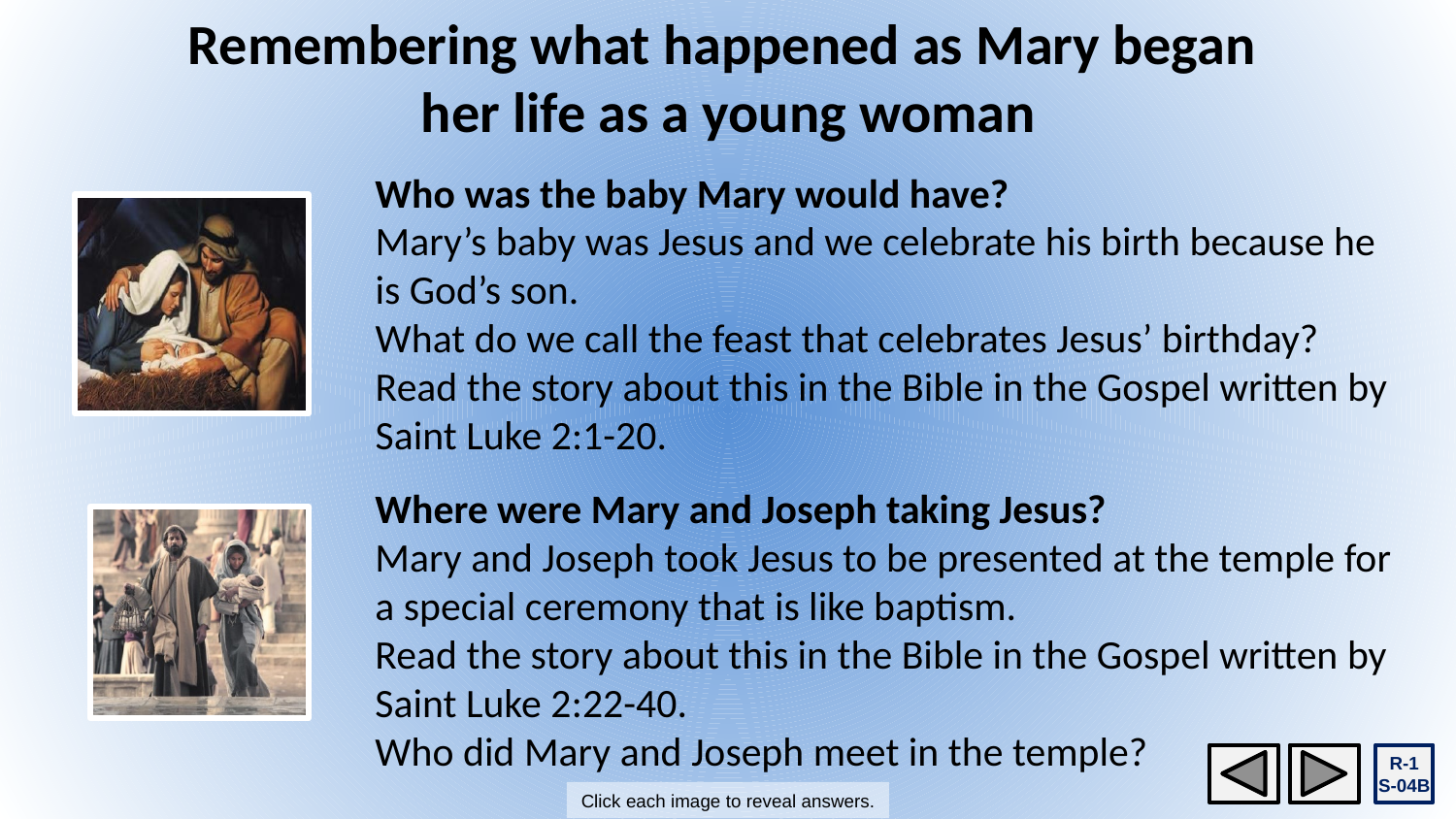

Remembering what happened as Mary began
her life as a young woman
Who was the baby Mary would have?

Mary’s baby was Jesus and we celebrate his birth because he is God’s son.
What do we call the feast that celebrates Jesus’ birthday?
Read the story about this in the Bible in the Gospel written by Saint Luke 2:1-20.
Where were Mary and Joseph taking Jesus?

Mary and Joseph took Jesus to be presented at the temple for a special ceremony that is like baptism.
Read the story about this in the Bible in the Gospel written by Saint Luke 2:22-40.
Who did Mary and Joseph meet in the temple?

R-1
S-04B
Click each image to reveal answers.